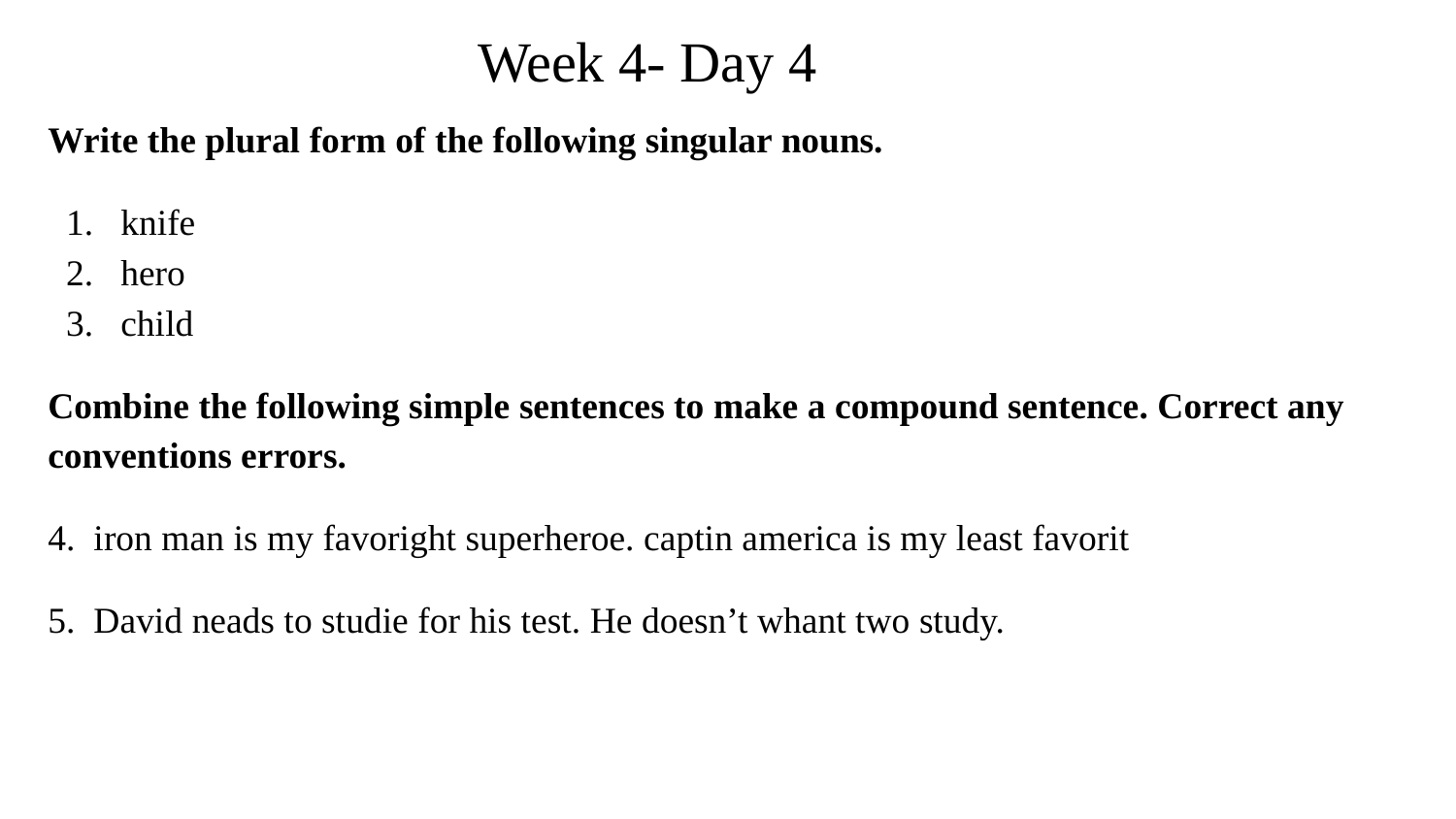

# Week 4- Day 4
Write the plural form of the following singular nouns.
knife
hero
child
Combine the following simple sentences to make a compound sentence. Correct any conventions errors.
4.  iron man is my favoright superheroe. captin america is my least favorit
5.  David neads to studie for his test. He doesn’t whant two study.